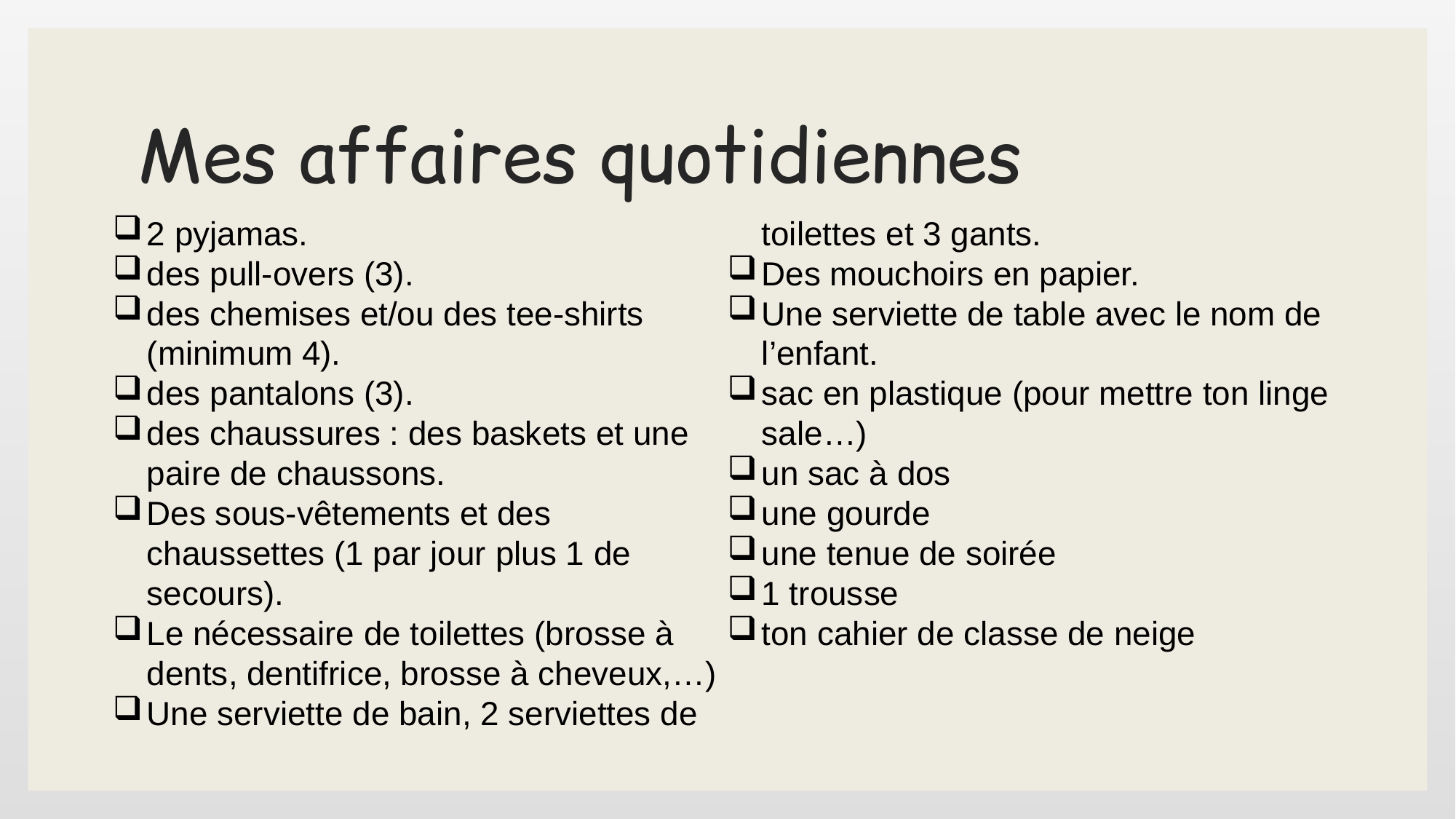

# Mes affaires quotidiennes
2 pyjamas.
des pull-overs (3).
des chemises et/ou des tee-shirts (minimum 4).
des pantalons (3).
des chaussures : des baskets et une paire de chaussons.
Des sous-vêtements et des chaussettes (1 par jour plus 1 de secours).
Le nécessaire de toilettes (brosse à dents, dentifrice, brosse à cheveux,…)
Une serviette de bain, 2 serviettes de toilettes et 3 gants.
Des mouchoirs en papier.
Une serviette de table avec le nom de l’enfant.
sac en plastique (pour mettre ton linge sale…)
un sac à dos
une gourde
une tenue de soirée
1 trousse
ton cahier de classe de neige